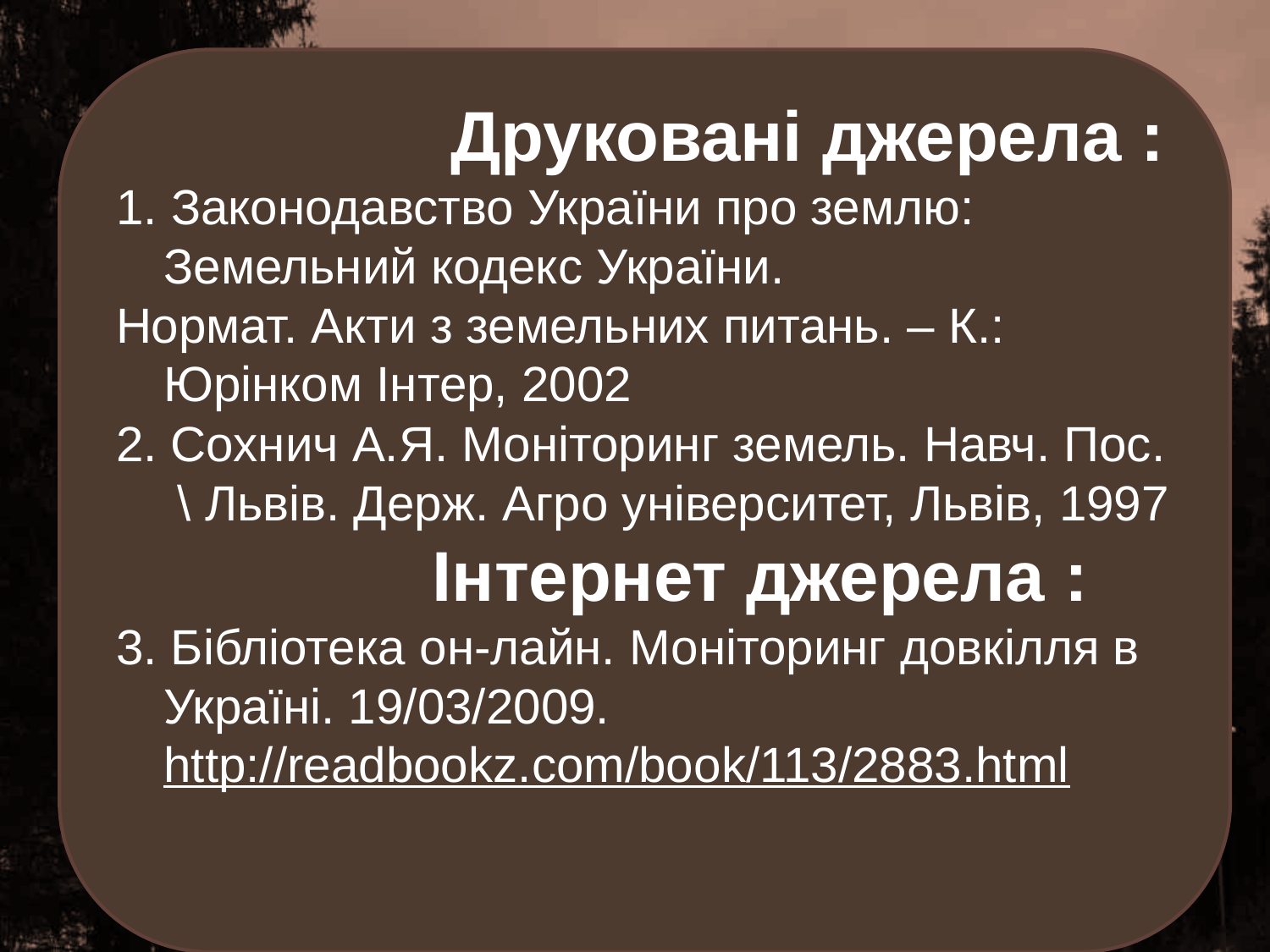

Друковані джерела :
1. Законодавство України про землю: Земельний кодекс України.
Нормат. Акти з земельних питань. – К.: Юрінком Інтер, 2002
2. Сохнич А.Я. Моніторинг земель. Навч. Пос.  \ Львів. Держ. Агро університет, Львів, 1997
                       Інтернет джерела :
3. Бібліотека он-лайн. Моніторинг довкілля в Україні. 19/03/2009. http://readbookz.com/book/113/2883.html